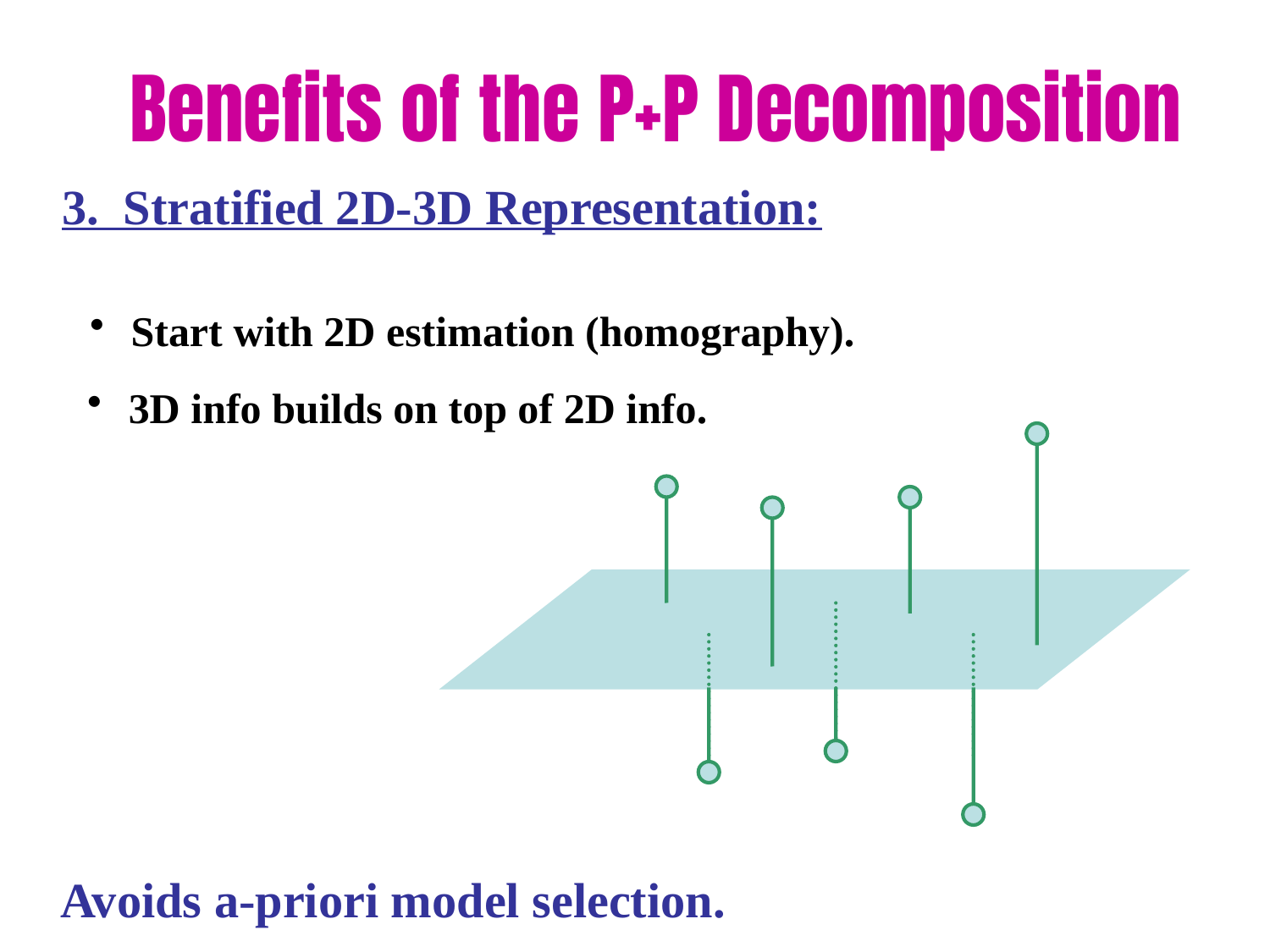

# Benefits of the P+P Decomposition
3.  Stratified 2D-3D Representation:

 Start with 2D estimation (homography).
 3D info builds on top of 2D info.

Avoids a-priori model selection.